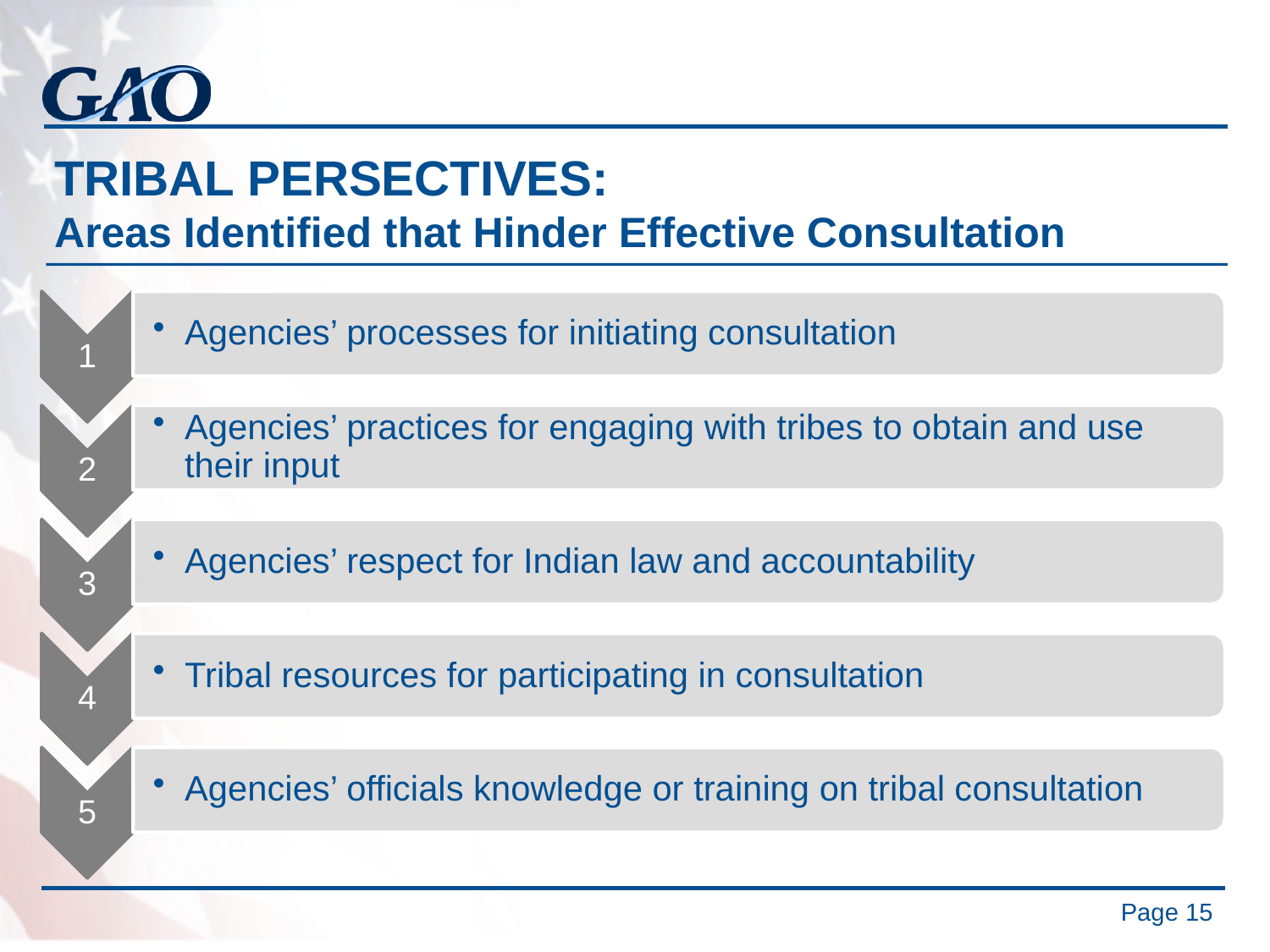

# TRIBAL PERSECTIVES: Areas Identified that Hinder Effective Consultation

1
Agencies’ processes for initiating consultation
2
Agencies’ practices for engaging with tribes to obtain and use their input
3
Agencies’ respect for Indian law and accountability
4
Tribal resources for participating in consultation
5
Agencies’ officials knowledge or training on tribal consultation
Page 15